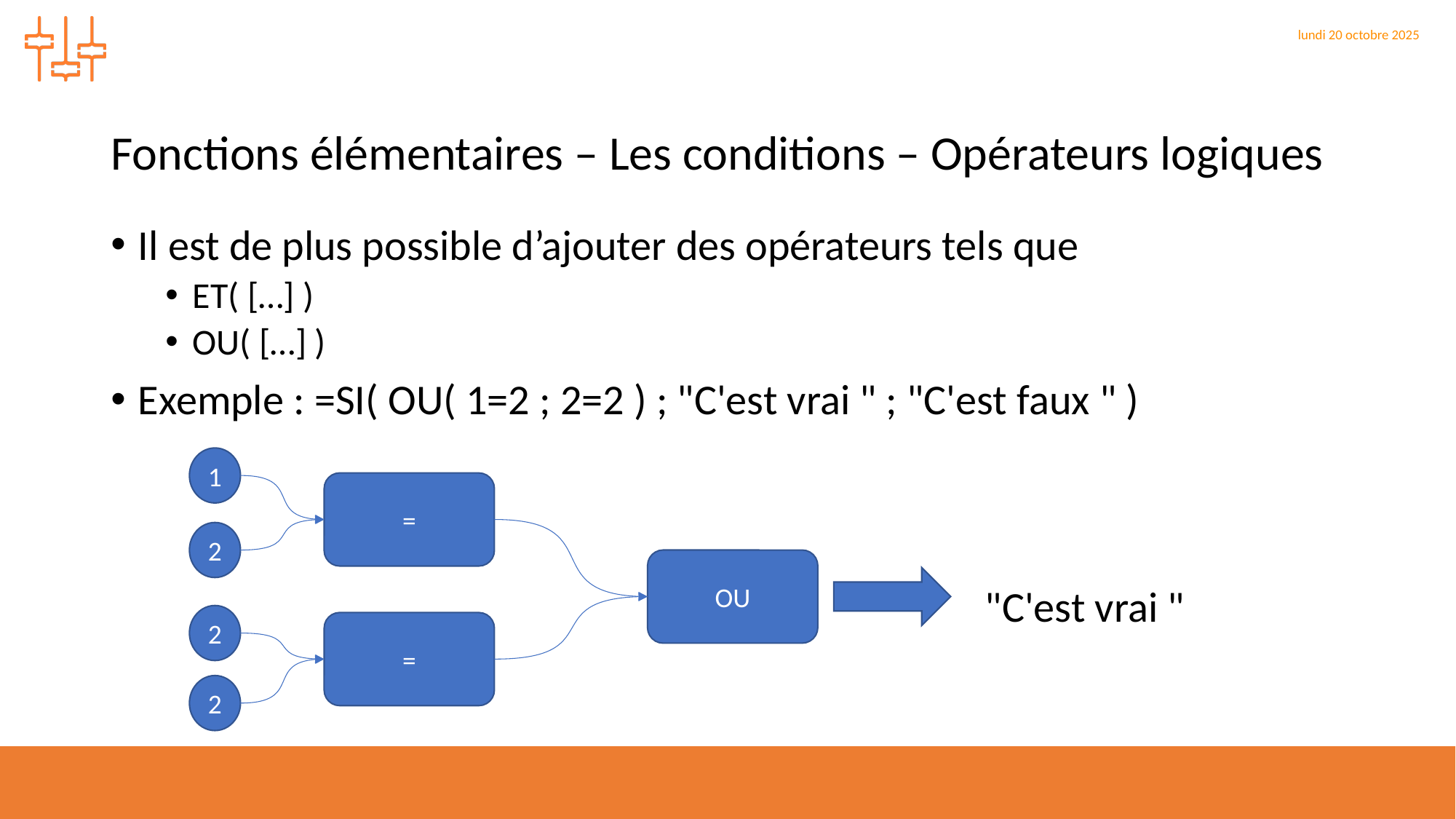

# Fonctions élémentaires – Les conditions – Opérateurs logiques
Il est de plus possible d’ajouter des opérateurs tels que
ET( […] )
OU( […] )
Exemple : =SI( OU( 1=2 ; 2=2 ) ; "C'est vrai " ; "C'est faux " )
1
=
2
OU

"C'est vrai "
2
=
2